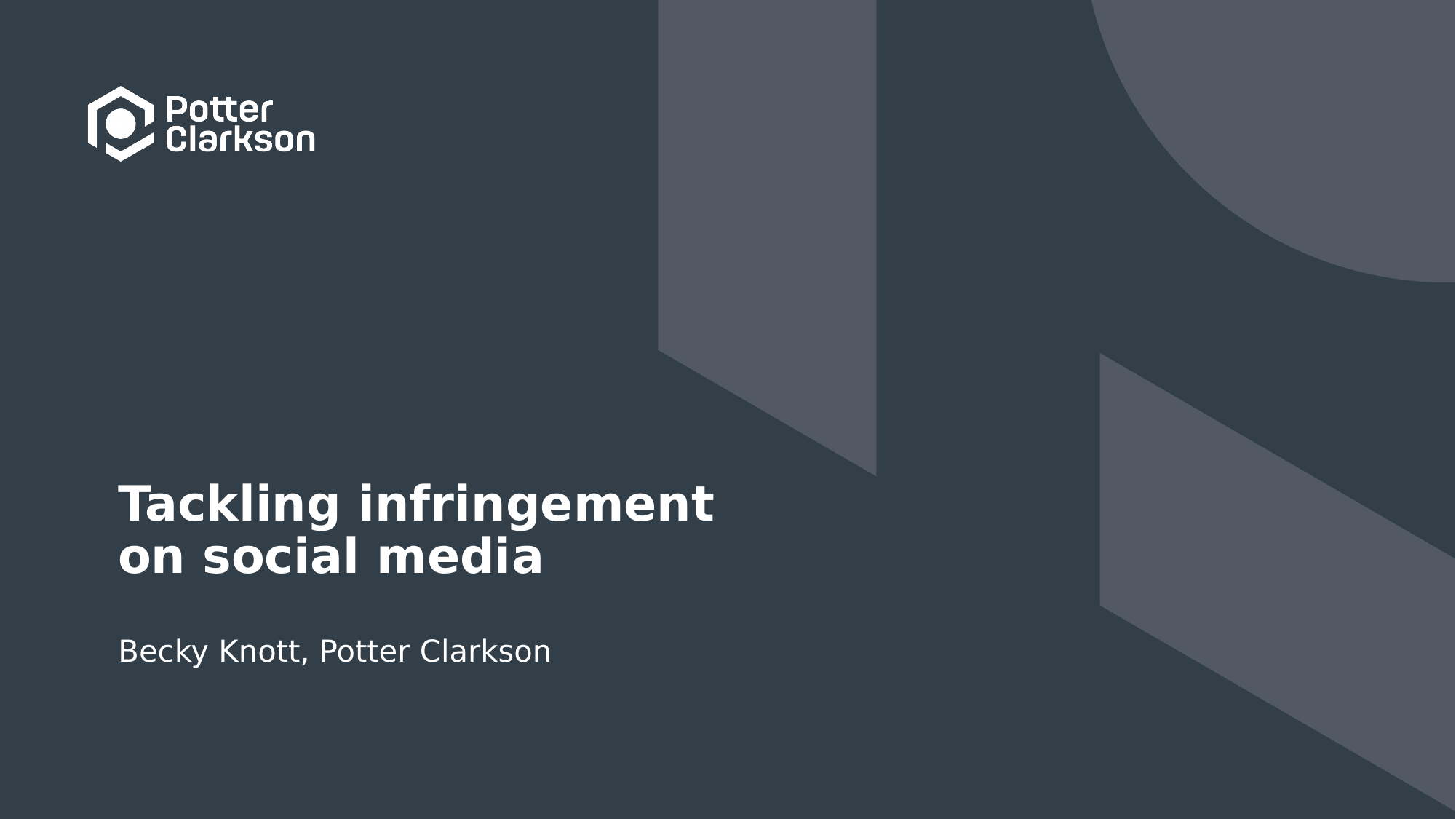

# Tackling infringement on social media Becky Knott, Potter Clarkson